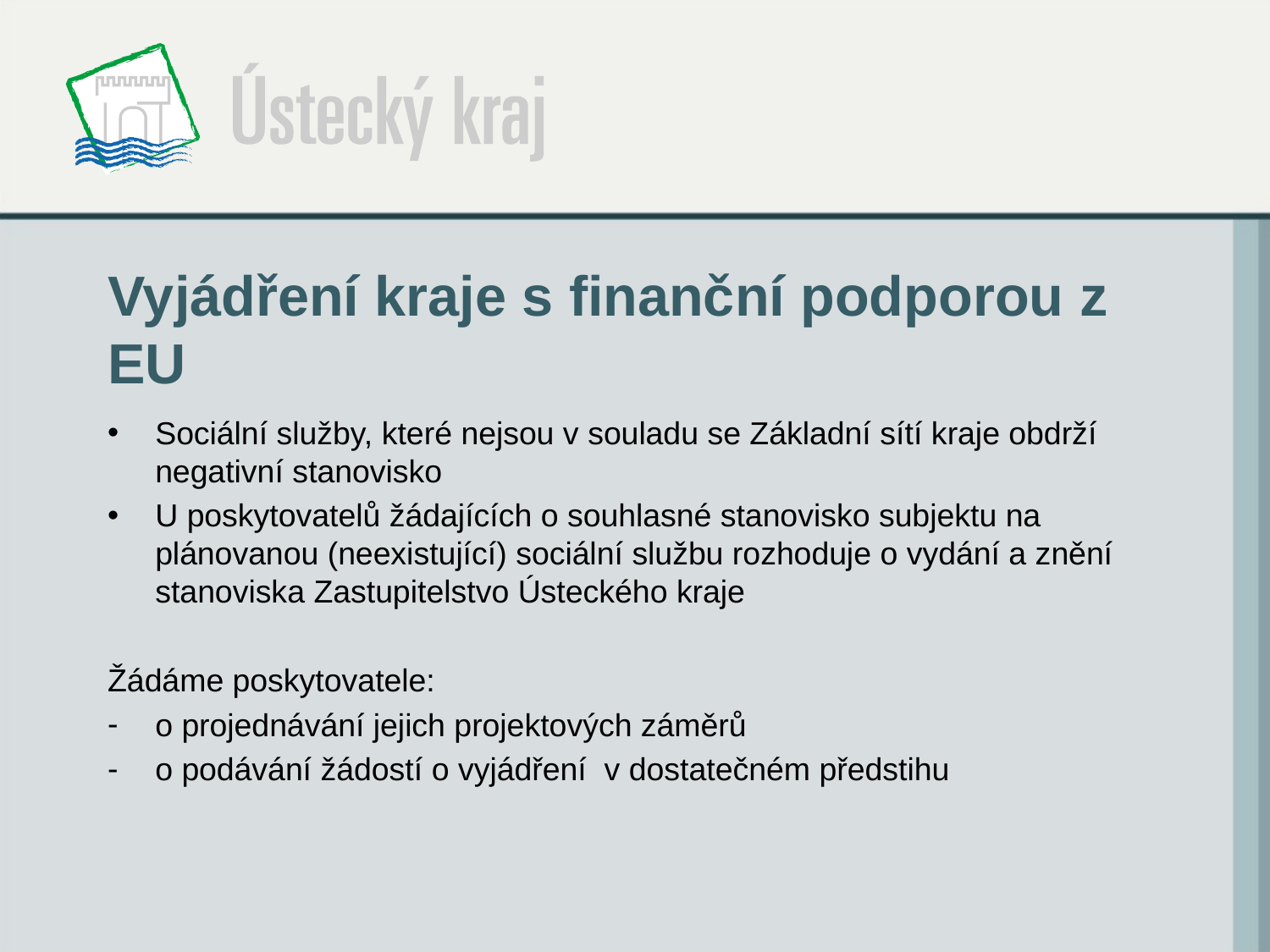

# Vyjádření kraje s finanční podporou z EU
Sociální služby, které nejsou v souladu se Základní sítí kraje obdrží negativní stanovisko
U poskytovatelů žádajících o souhlasné stanovisko subjektu na plánovanou (neexistující) sociální službu rozhoduje o vydání a znění stanoviska Zastupitelstvo Ústeckého kraje

Žádáme poskytovatele:
o projednávání jejich projektových záměrů
o podávání žádostí o vyjádření  v dostatečném předstihu